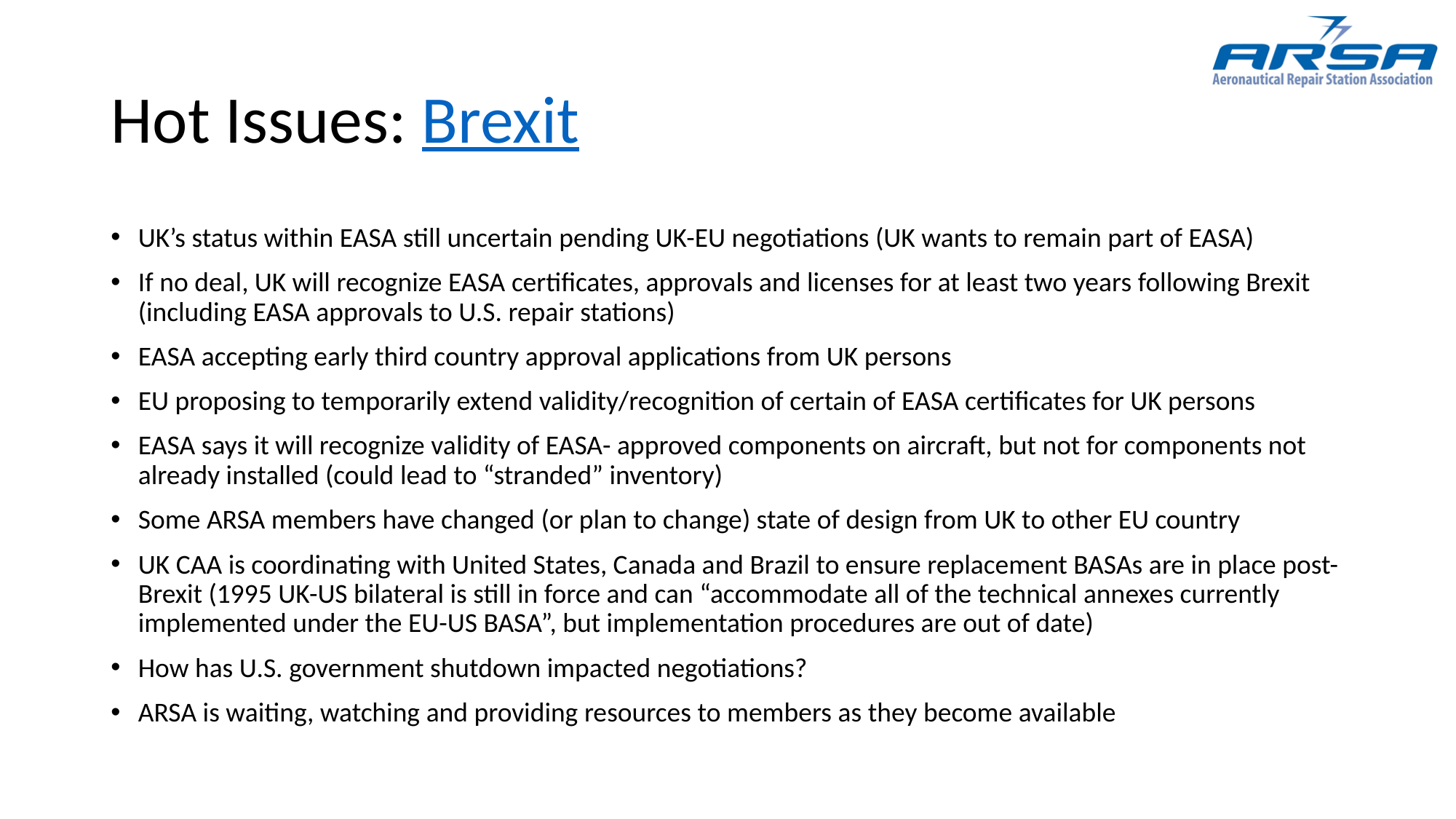

# Hot Issues: Brexit
UK’s status within EASA still uncertain pending UK-EU negotiations (UK wants to remain part of EASA)
If no deal, UK will recognize EASA certificates, approvals and licenses for at least two years following Brexit (including EASA approvals to U.S. repair stations)
EASA accepting early third country approval applications from UK persons
EU proposing to temporarily extend validity/recognition of certain of EASA certificates for UK persons
EASA says it will recognize validity of EASA- approved components on aircraft, but not for components not already installed (could lead to “stranded” inventory)
Some ARSA members have changed (or plan to change) state of design from UK to other EU country
UK CAA is coordinating with United States, Canada and Brazil to ensure replacement BASAs are in place post-Brexit (1995 UK-US bilateral is still in force and can “accommodate all of the technical annexes currently implemented under the EU-US BASA”, but implementation procedures are out of date)
How has U.S. government shutdown impacted negotiations?
ARSA is waiting, watching and providing resources to members as they become available